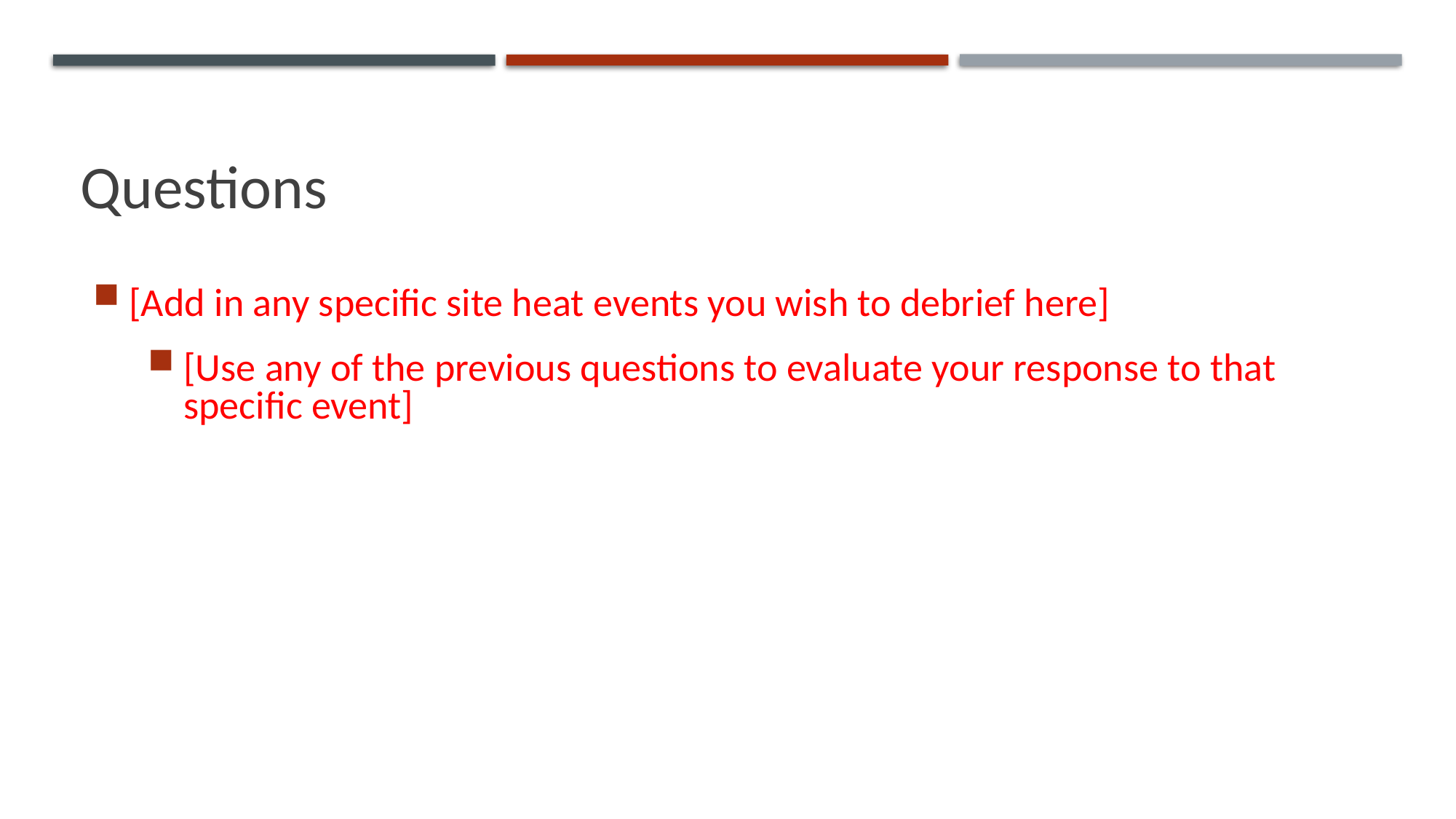

# Questions

[Add in any specific site heat events you wish to debrief here]
[Use any of the previous questions to evaluate your response to that specific event]